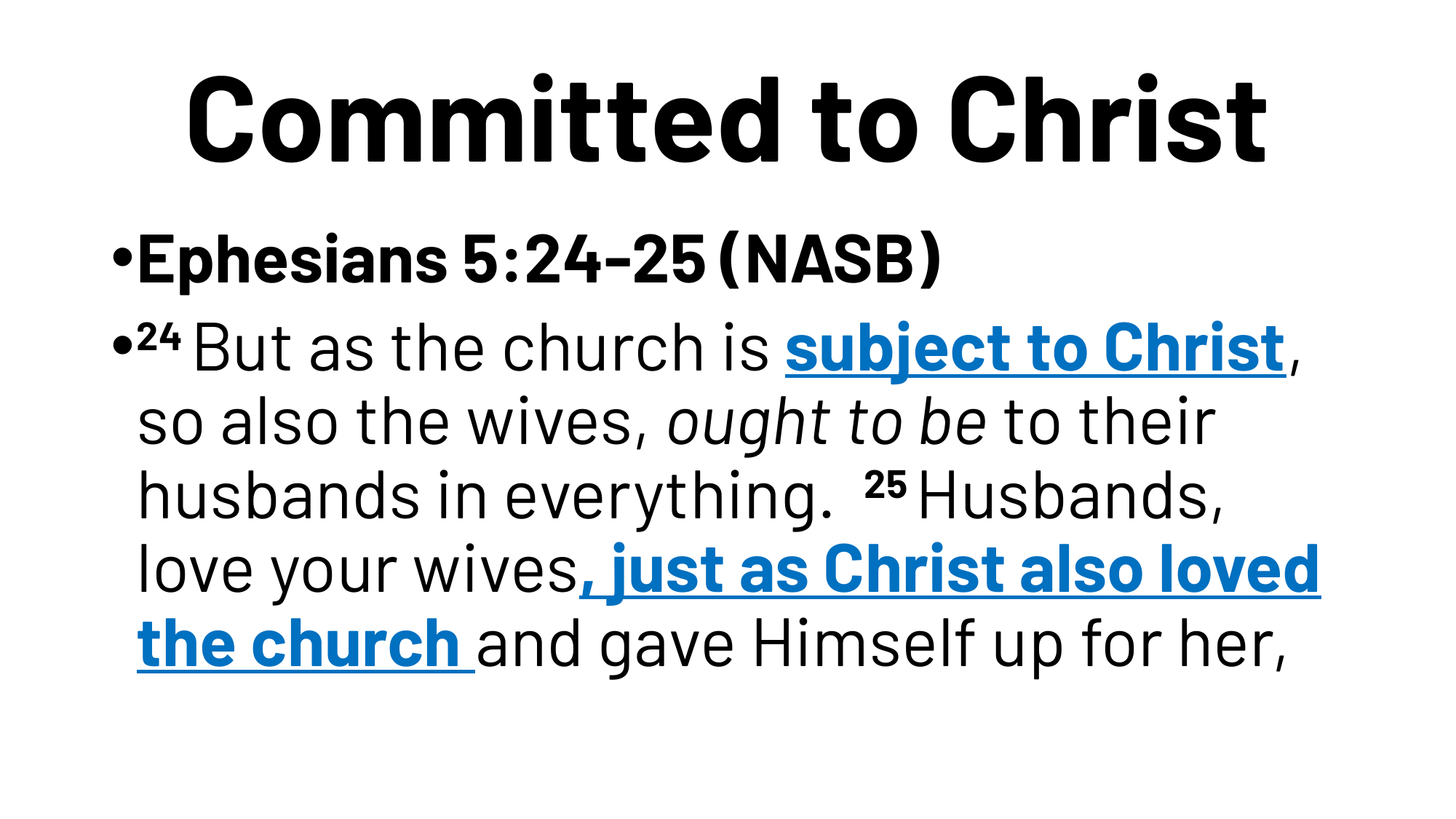

# Committed to Christ
Ephesians 5:24-25 (NASB)
24 But as the church is subject to Christ, so also the wives, ought to be to their husbands in everything.  25 Husbands, love your wives, just as Christ also loved the church and gave Himself up for her,